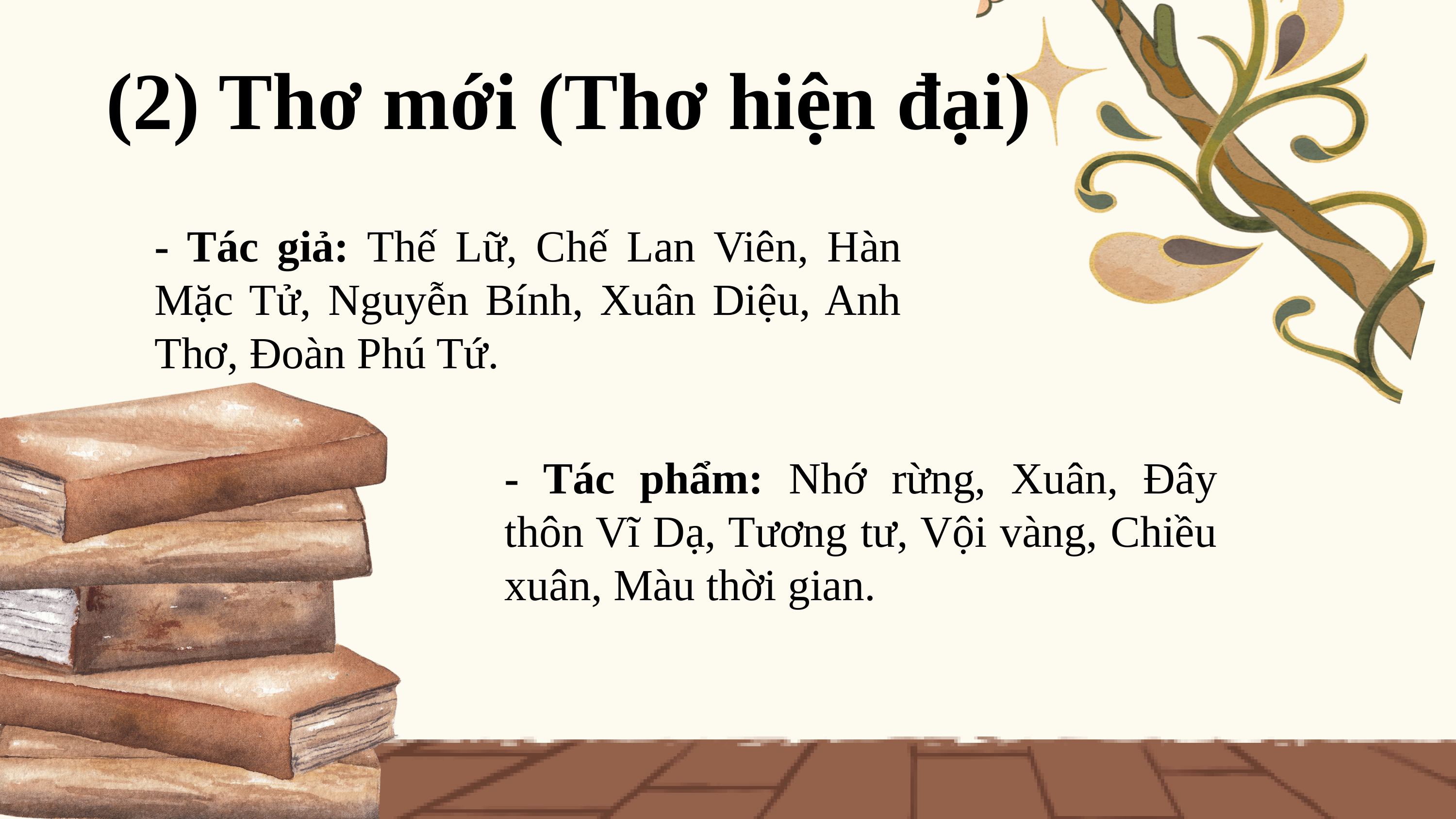

(2) Thơ mới (Thơ hiện đại)
- Tác giả: Thế Lữ, Chế Lan Viên, Hàn Mặc Tử, Nguyễn Bính, Xuân Diệu, Anh Thơ, Đoàn Phú Tứ.

- Tác phẩm: Nhớ rừng, Xuân, Đây thôn Vĩ Dạ, Tương tư, Vội vàng, Chiều xuân, Màu thời gian.